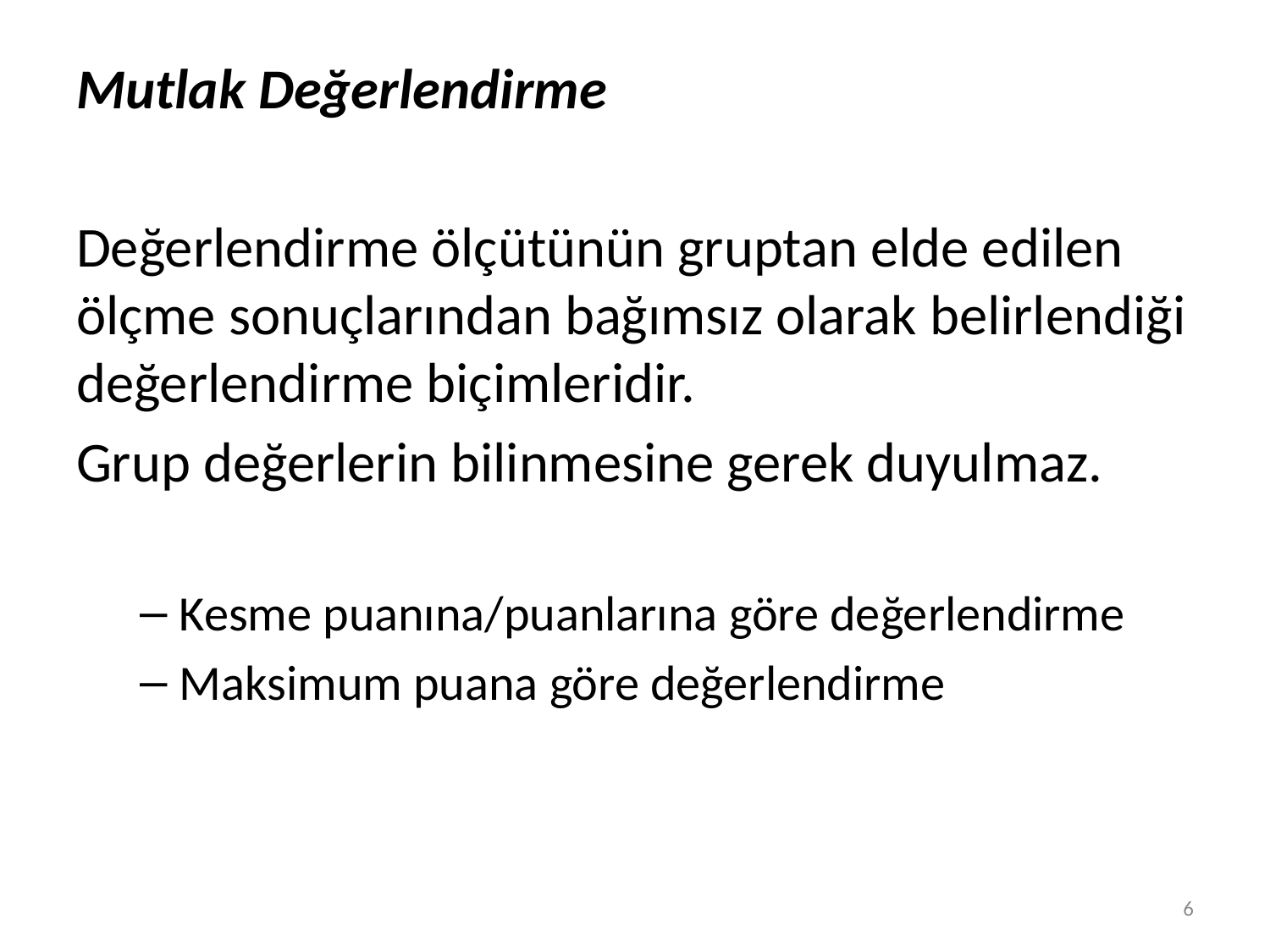

Mutlak Değerlendirme

Değerlendirme ölçütünün gruptan elde edilen ölçme sonuçlarından bağımsız olarak belirlendiği değerlendirme biçimleridir.
Grup değerlerin bilinmesine gerek duyulmaz.

Kesme puanına/puanlarına göre değerlendirme
Maksimum puana göre değerlendirme

6